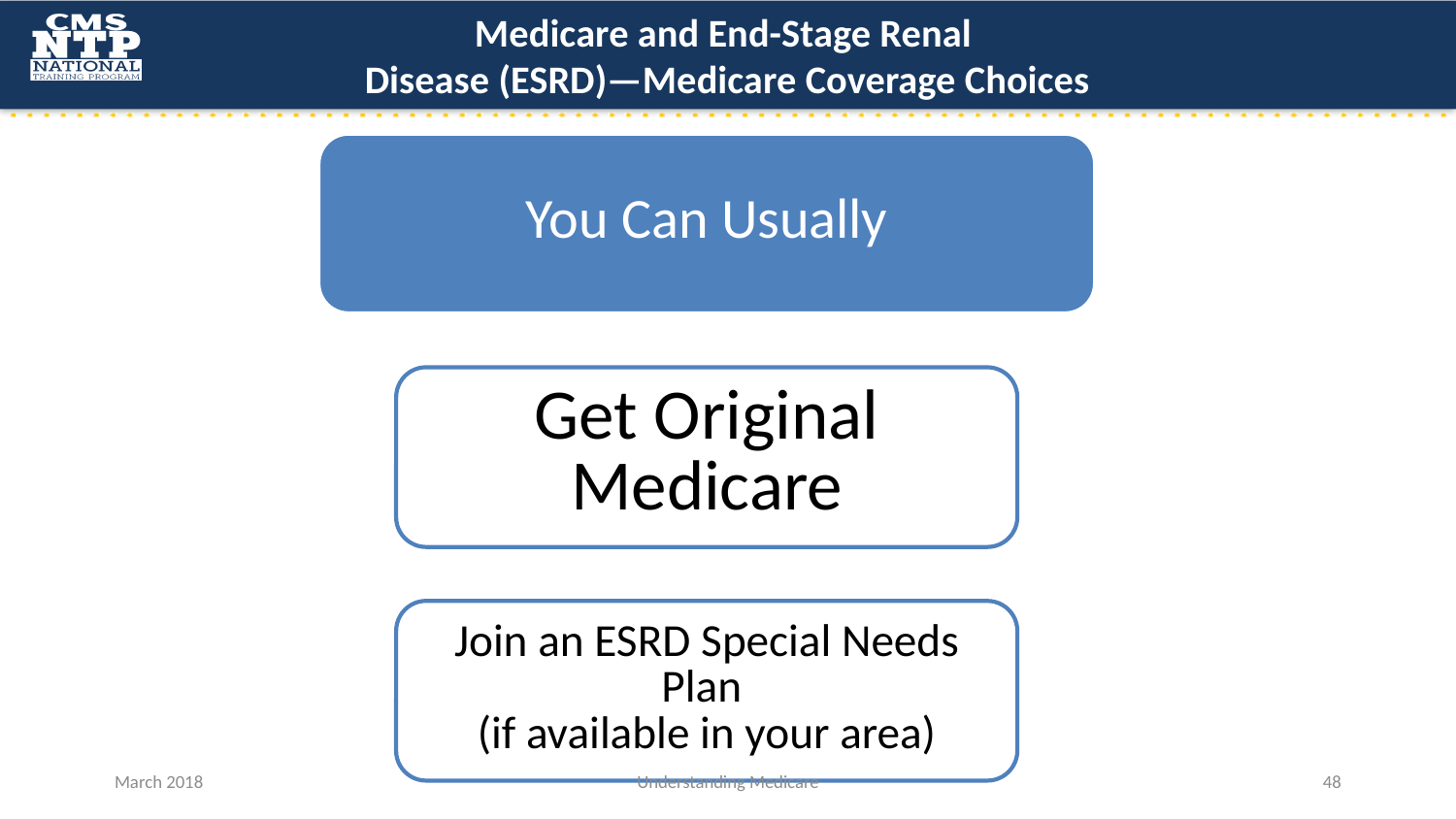

# Medicare and End-Stage Renal Disease (ESRD)—Medicare Coverage Choices
You Can Usually
Get Original Medicare
Join an ESRD Special Needs Plan
(if available in your area)
March 2018
Understanding Medicare
48